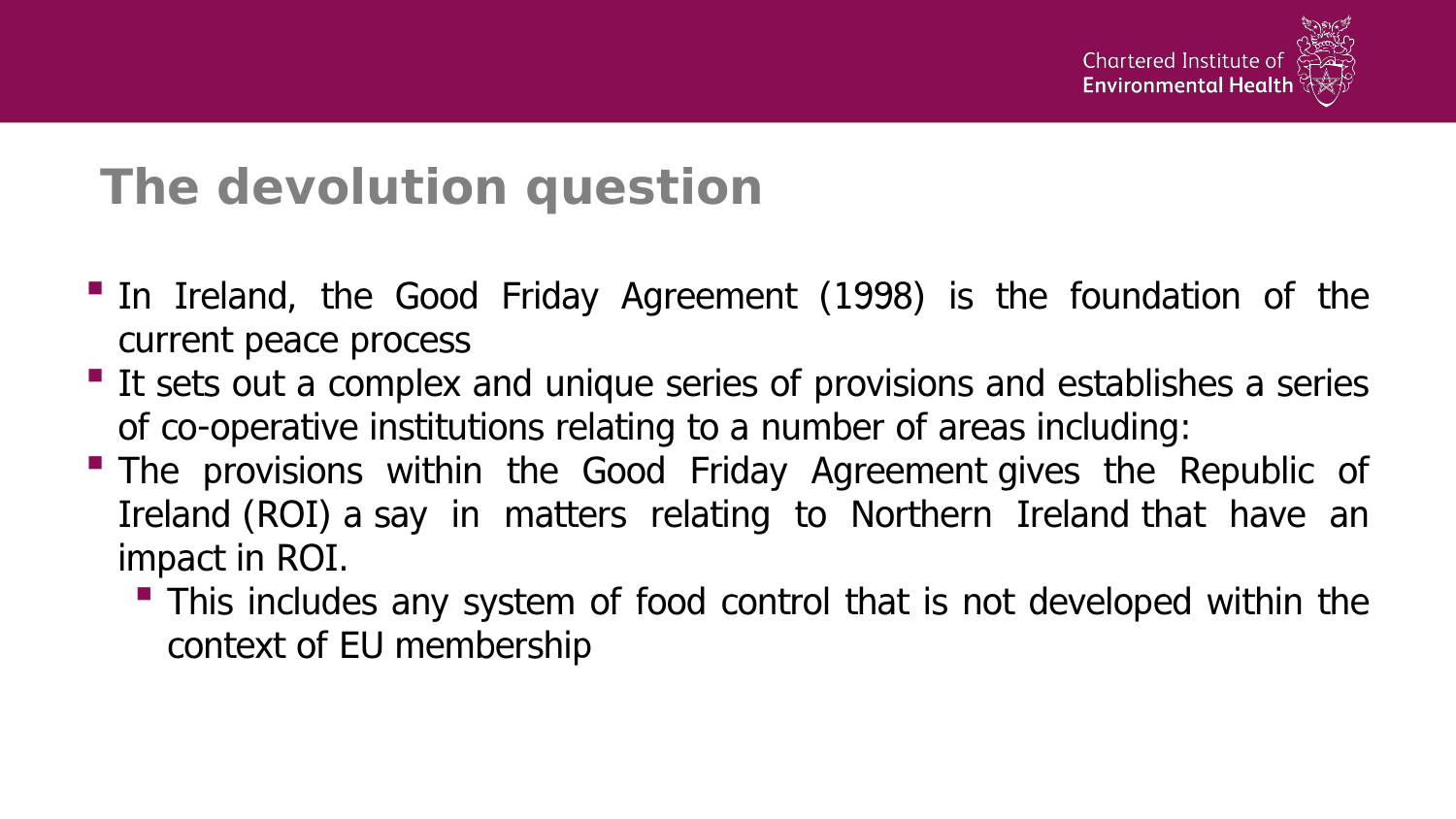

# The devolution question
In Ireland, the Good Friday Agreement (1998) is the foundation of the current peace process
It sets out a complex and unique series of provisions and establishes a series of co-operative institutions relating to a number of areas including:
The provisions within the Good Friday Agreement gives the Republic of Ireland (ROI) a say in matters relating to Northern Ireland that have an impact in ROI.
This includes any system of food control that is not developed within the context of EU membership